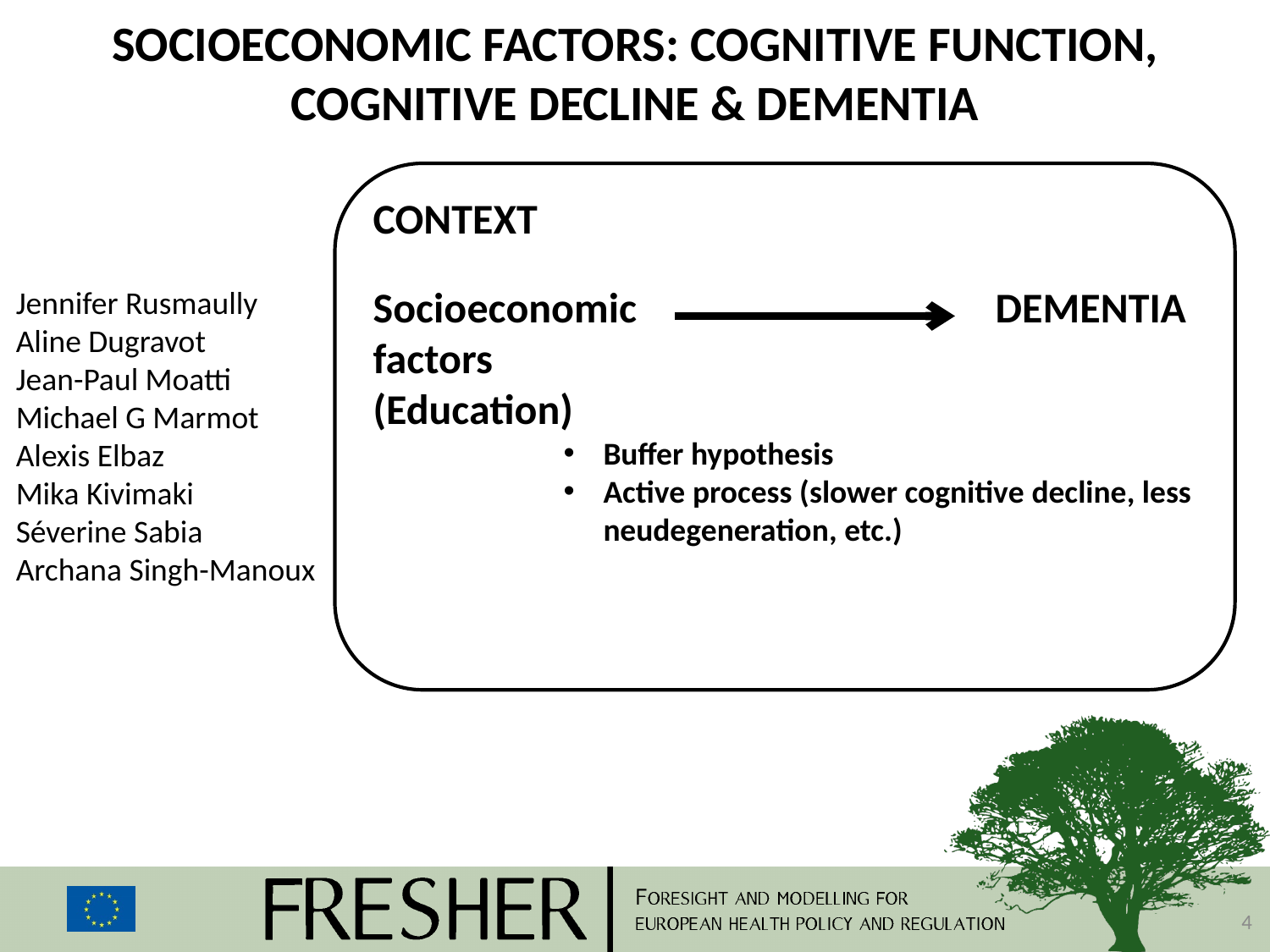

# Socioeconomic factors: cognitive function, cognitive decline & dementia
CONTEXT

Socioeconomic		            DEMENTIA
factors
(Education)
Buffer hypothesis
Active process (slower cognitive decline, less neudegeneration, etc.)

Jennifer Rusmaully
Aline Dugravot
Jean-Paul Moatti
Michael G Marmot
Alexis Elbaz
Mika Kivimaki
Séverine Sabia
Archana Singh-Manoux

4